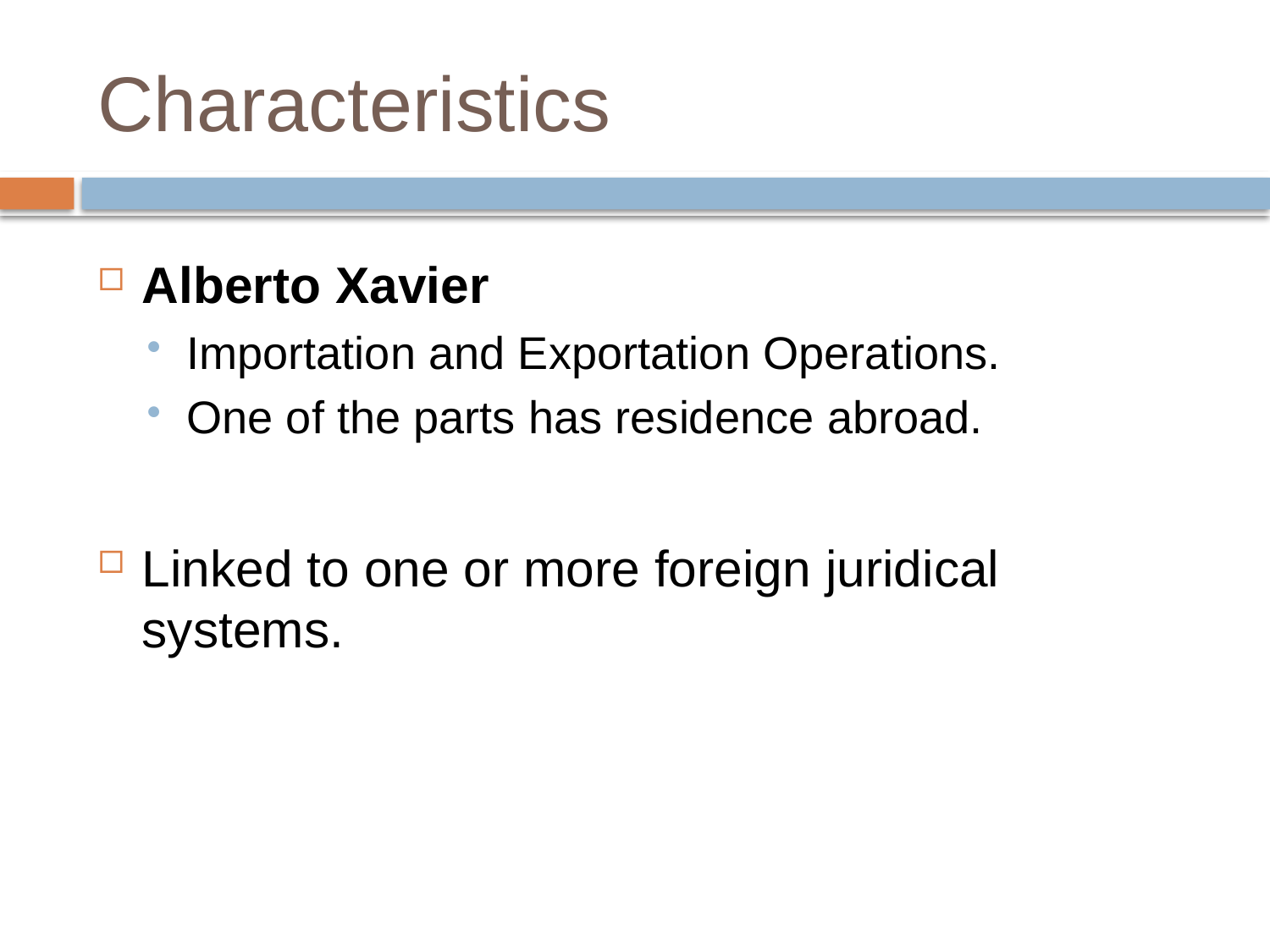

# Characteristics
Alberto Xavier
Importation and Exportation Operations.
One of the parts has residence abroad.

Linked to one or more foreign juridical systems.